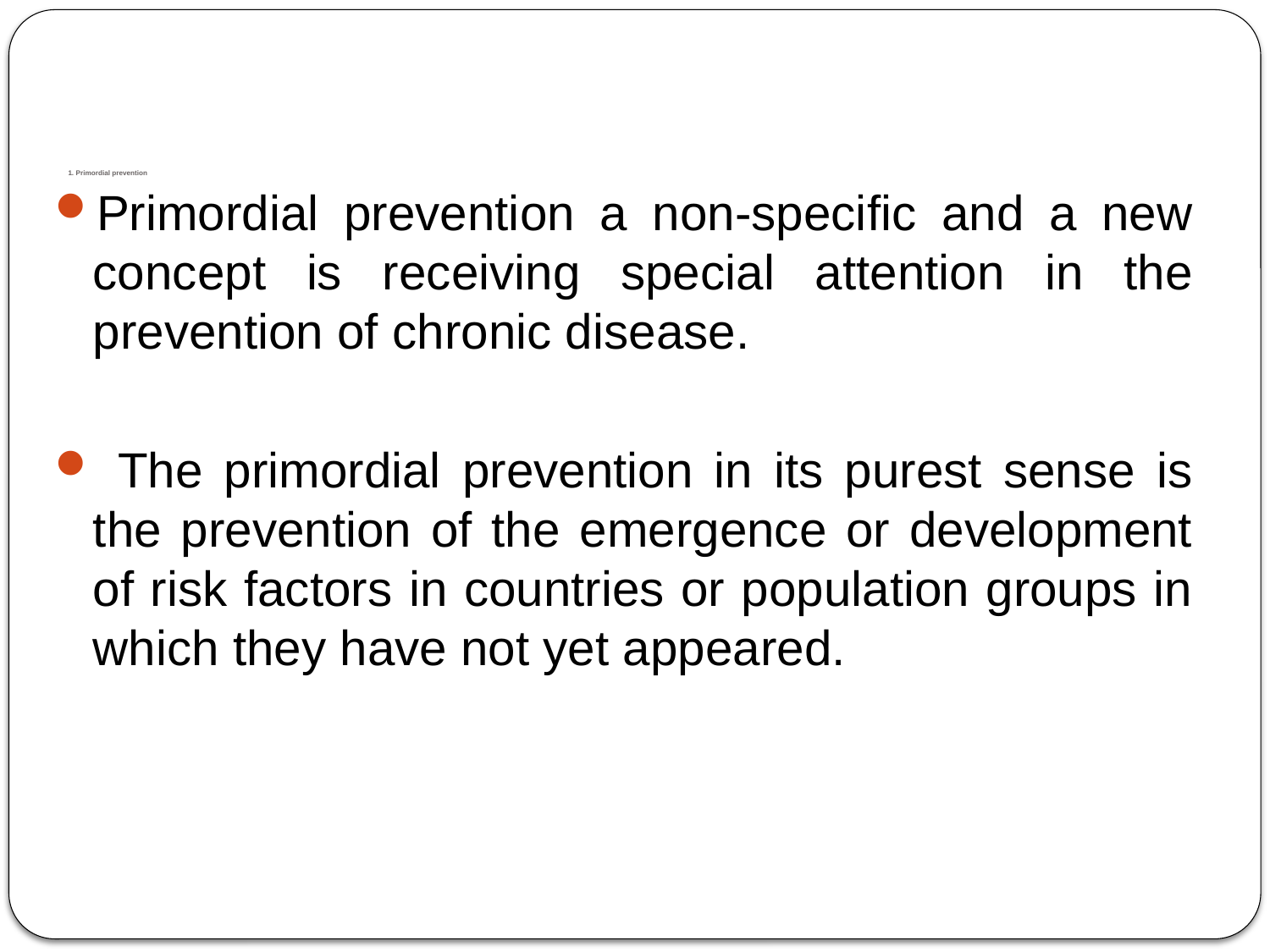

# 1. Primordial prevention

Primordial prevention a non-specific and a new concept is receiving special attention in the prevention of chronic disease.

 The primordial prevention in its purest sense is the prevention of the emergence or development of risk factors in countries or population groups in which they have not yet appeared.